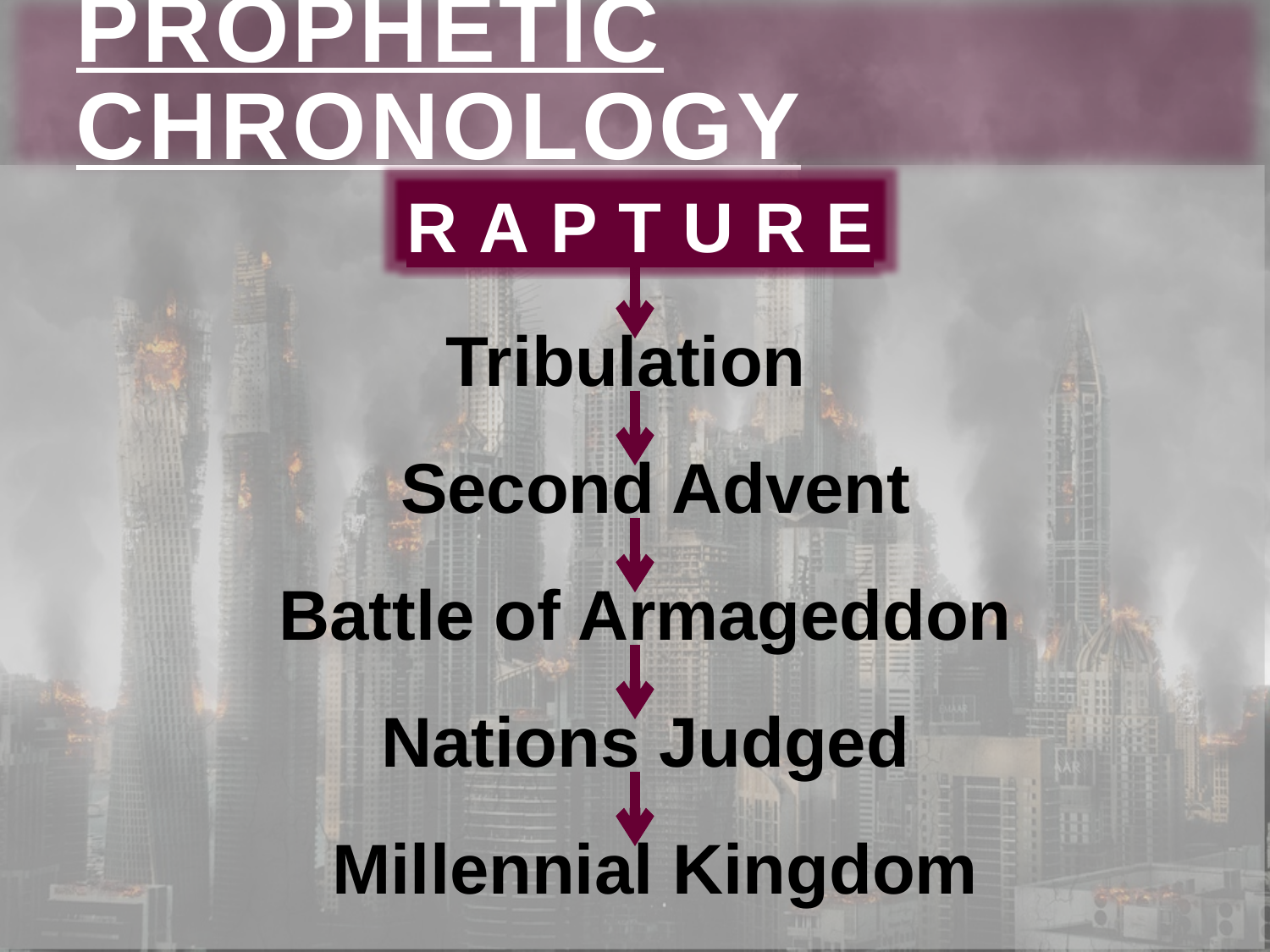

PROPHETIC CHRONOLOGY

Tribulation

 Second Advent

Battle of Armageddon

Nations Judged

 Millennial Kingdom
RAPTURE